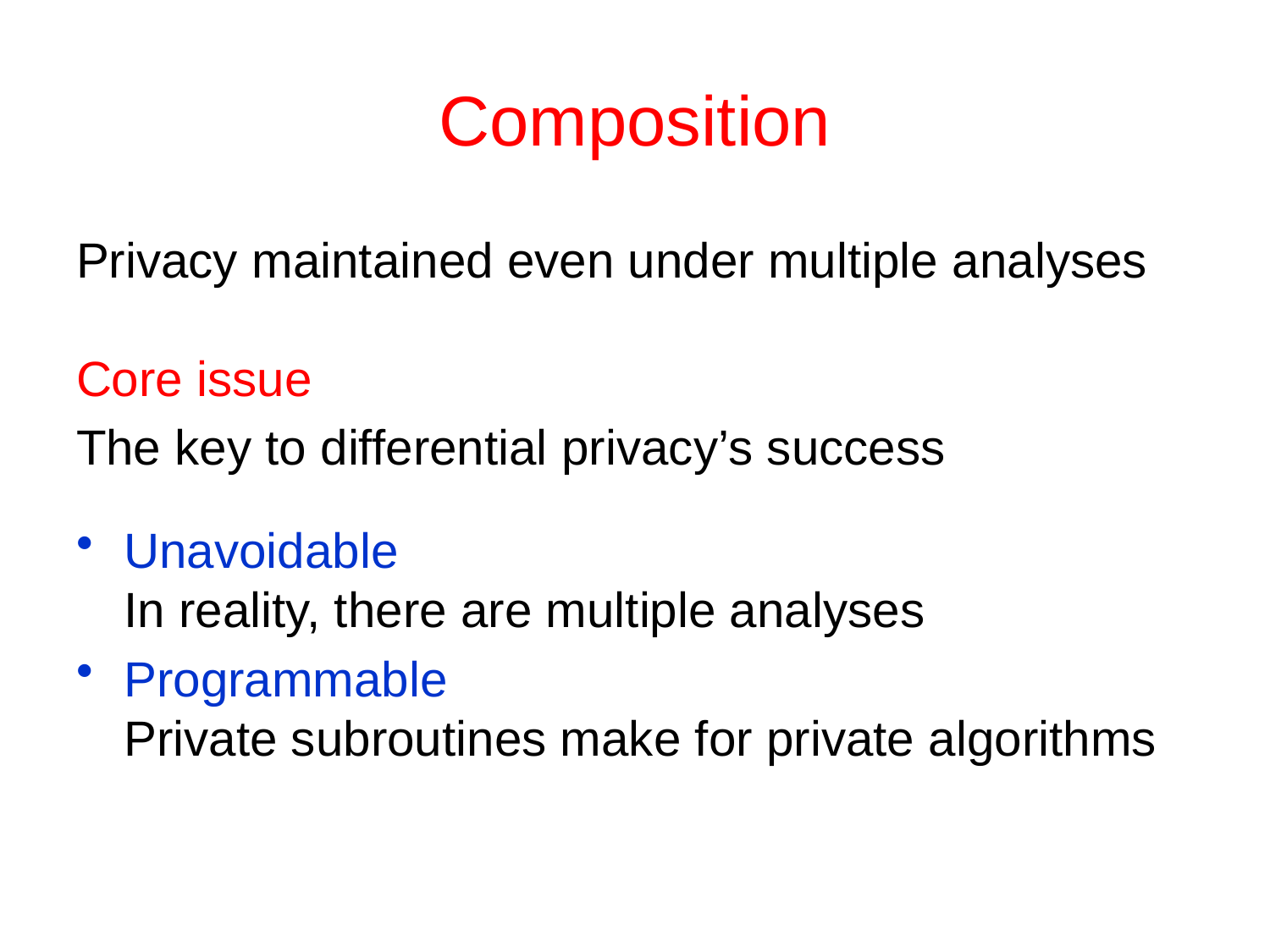

# Composition
Privacy maintained even under multiple analyses

Core issue
The key to differential privacy’s success
Unavoidable
In reality, there are multiple analyses
Programmable
Private subroutines make for private algorithms